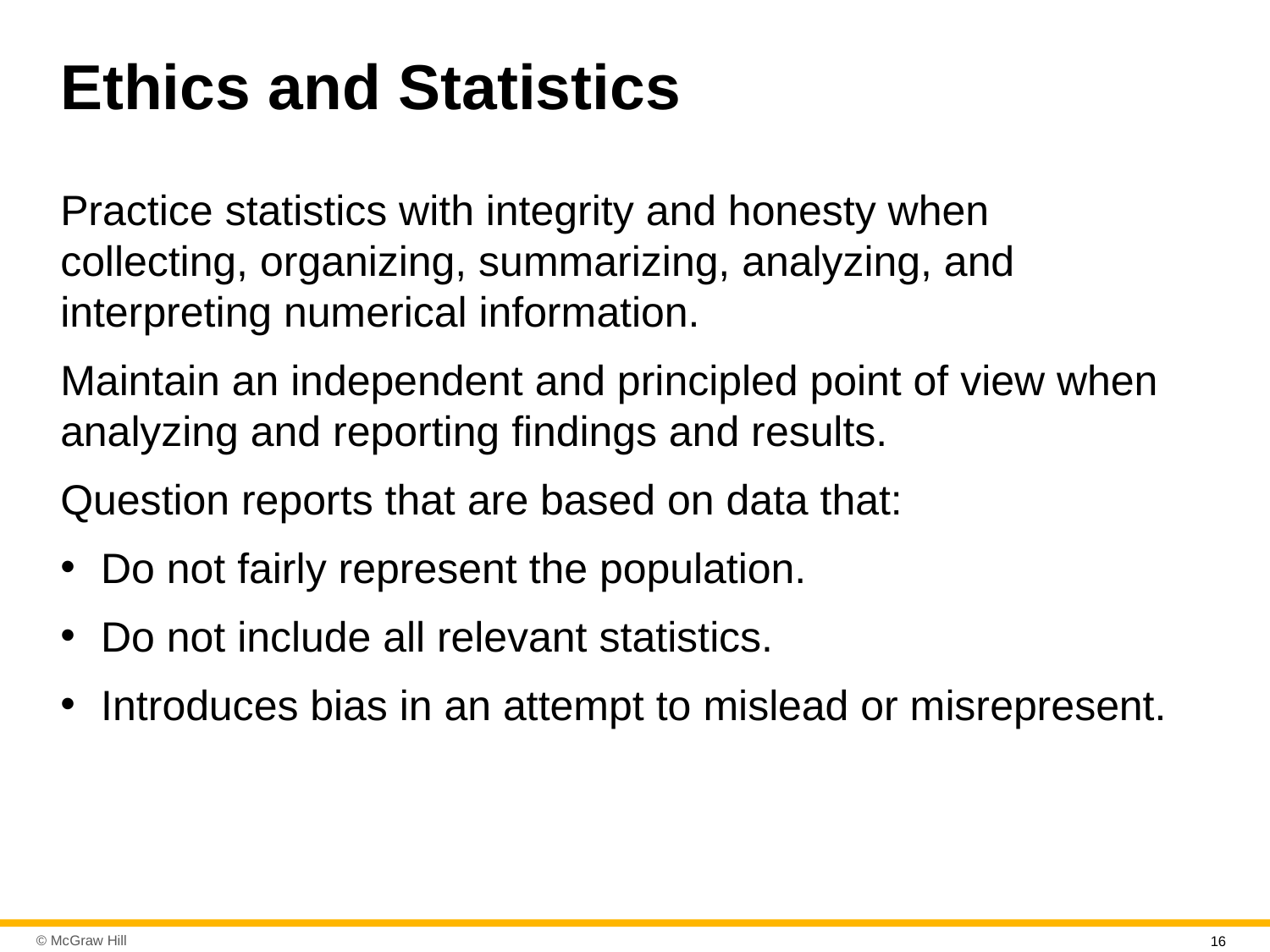

# Ethics and Statistics
Practice statistics with integrity and honesty when collecting, organizing, summarizing, analyzing, and interpreting numerical information.
Maintain an independent and principled point of view when analyzing and reporting findings and results.
Question reports that are based on data that:
Do not fairly represent the population.
Do not include all relevant statistics.
Introduces bias in an attempt to mislead or misrepresent.
16